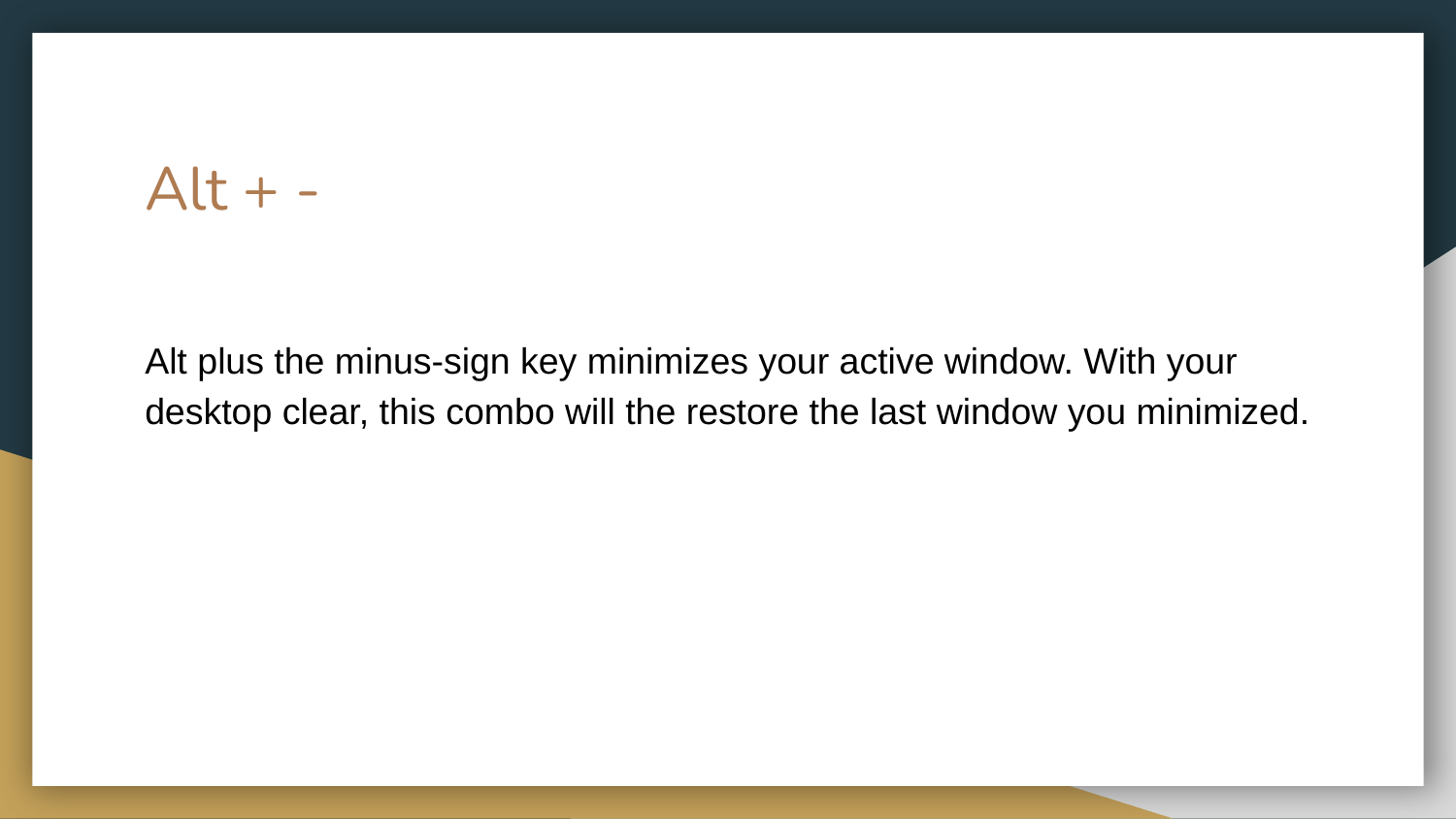

# Alt + -
Alt plus the minus-sign key minimizes your active window. With your desktop clear, this combo will the restore the last window you minimized.